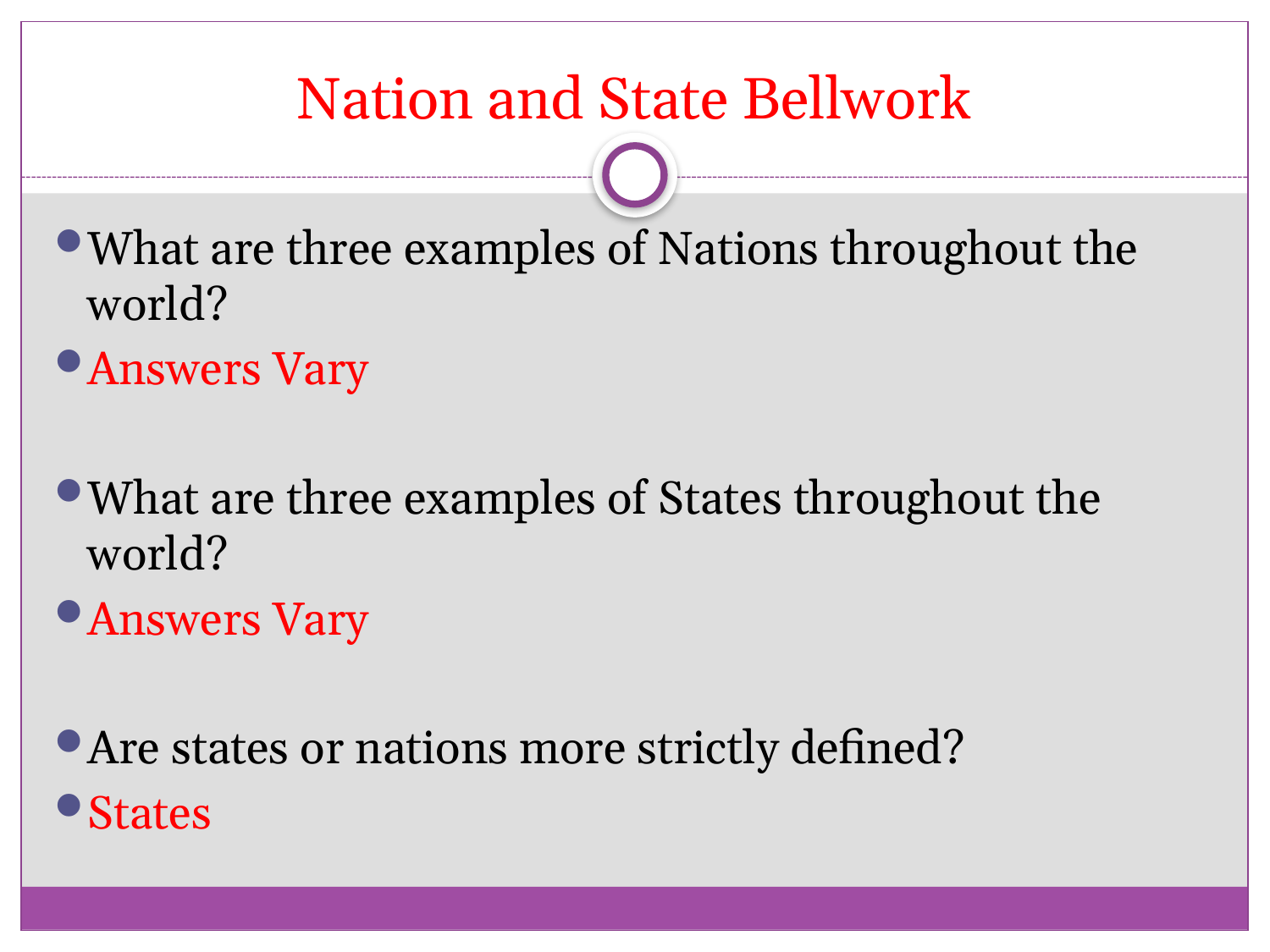

# Nation and State Bellwork
What are three examples of Nations throughout the world?
Answers Vary

What are three examples of States throughout the world?
Answers Vary

Are states or nations more strictly defined?
States